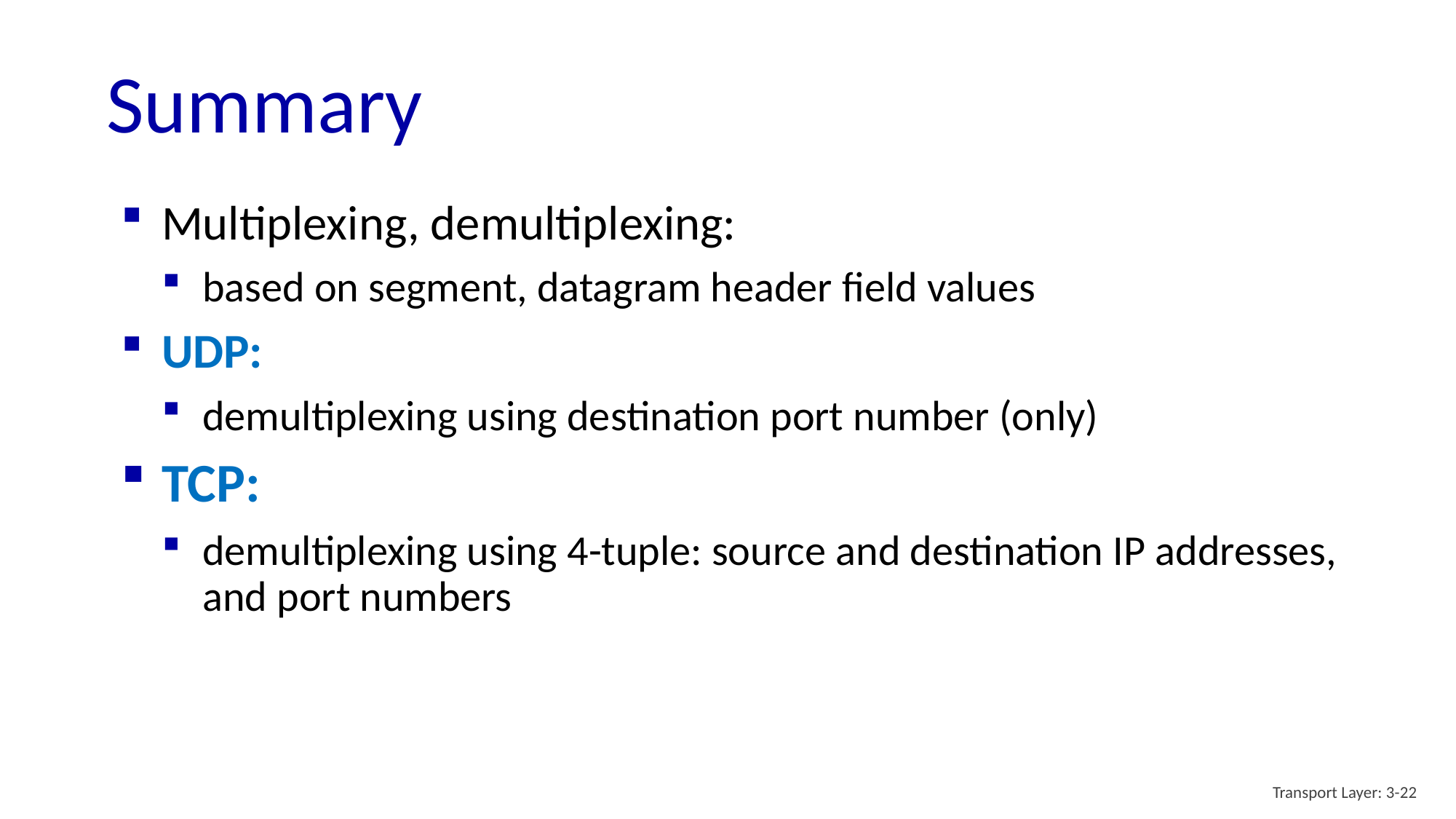

# Summary
Multiplexing, demultiplexing:
based on segment, datagram header field values
UDP:
demultiplexing using destination port number (only)
TCP:
demultiplexing using 4-tuple: source and destination IP addresses, and port numbers
Transport Layer: 3-22